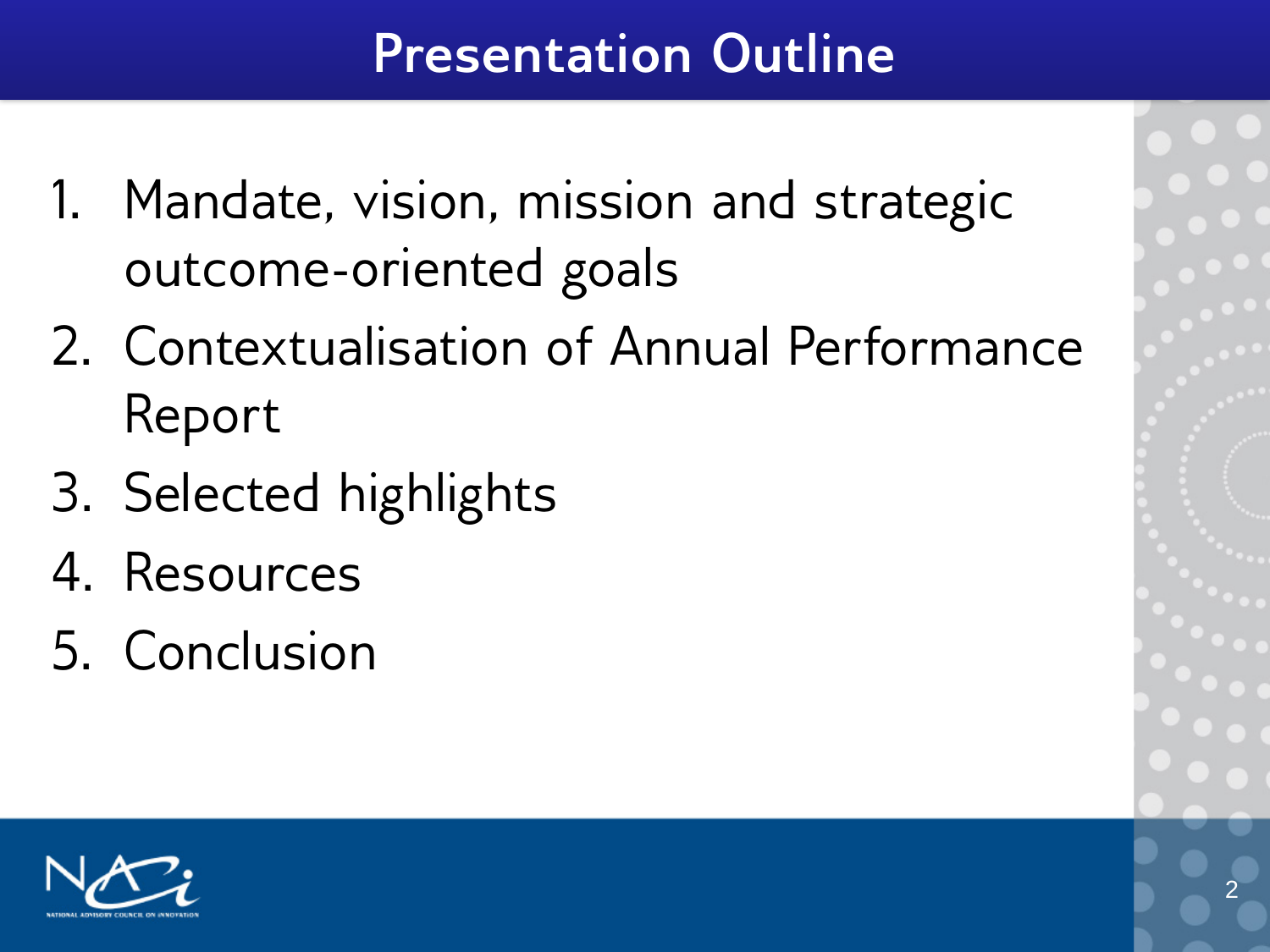

# Presentation Outline
Mandate, vision, mission and strategic  outcome-oriented goals
Contextualisation of Annual Performance Report
Selected highlights
Resources
Conclusion

2